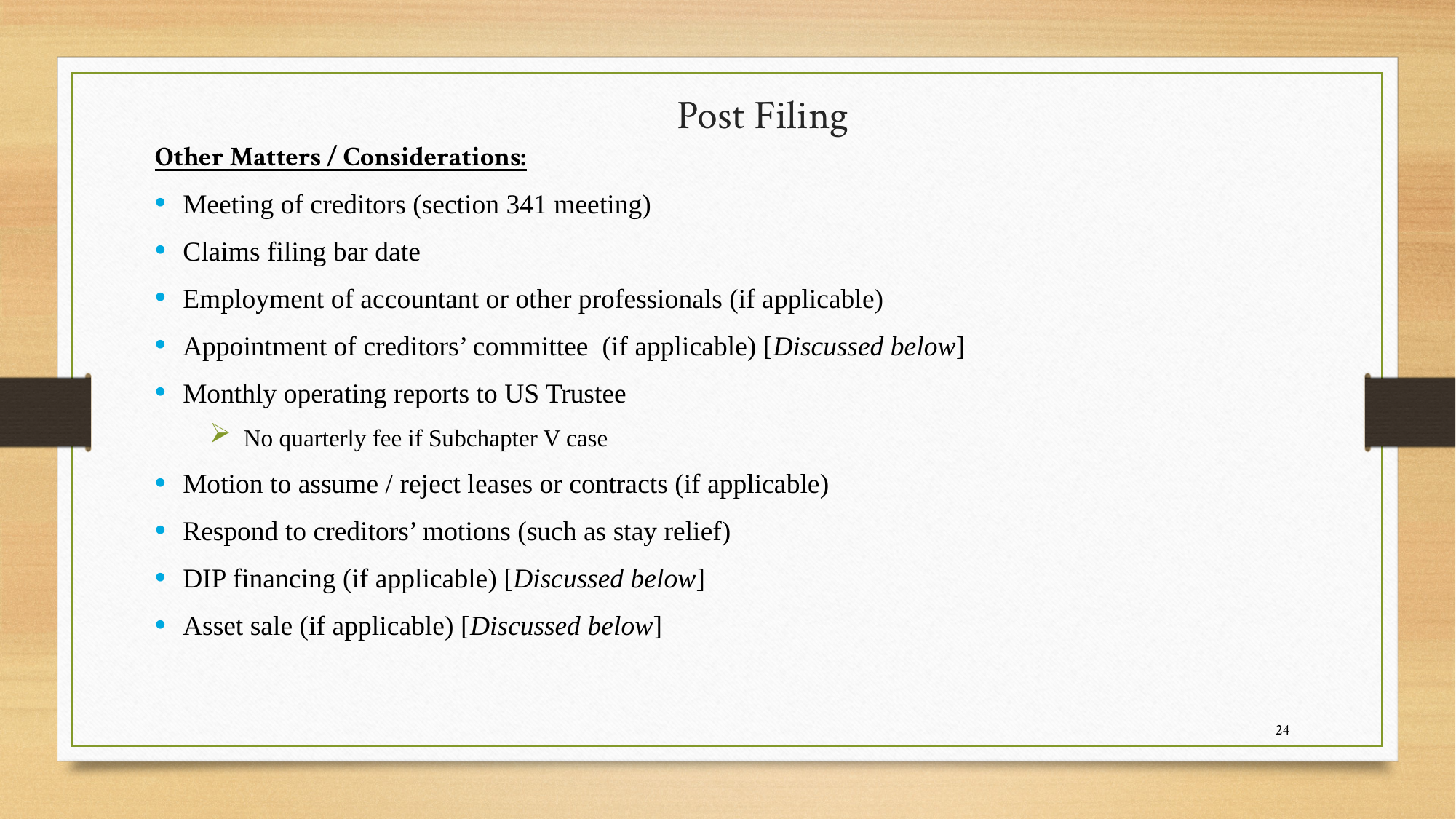

# Post Filing
Other Matters / Considerations:
Meeting of creditors (section 341 meeting)
Claims filing bar date
Employment of accountant or other professionals (if applicable)
Appointment of creditors’ committee  (if applicable) [Discussed below]
Monthly operating reports to US Trustee
No quarterly fee if Subchapter V case
Motion to assume / reject leases or contracts (if applicable)
Respond to creditors’ motions (such as stay relief)
DIP financing (if applicable) [Discussed below]
Asset sale (if applicable) [Discussed below]

24